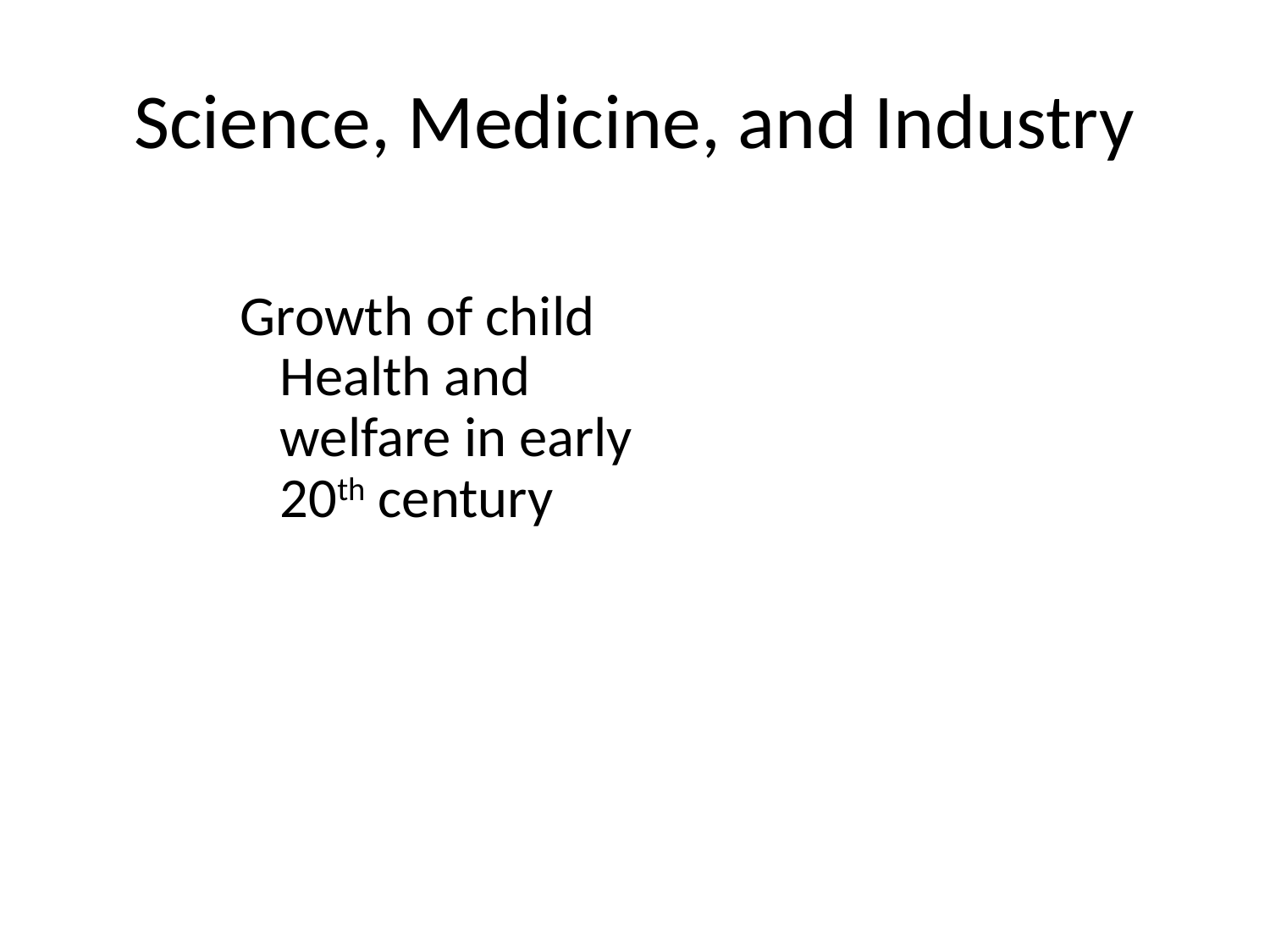

Science, Medicine, and Industry
Growth of child Health and welfare in early 20th century